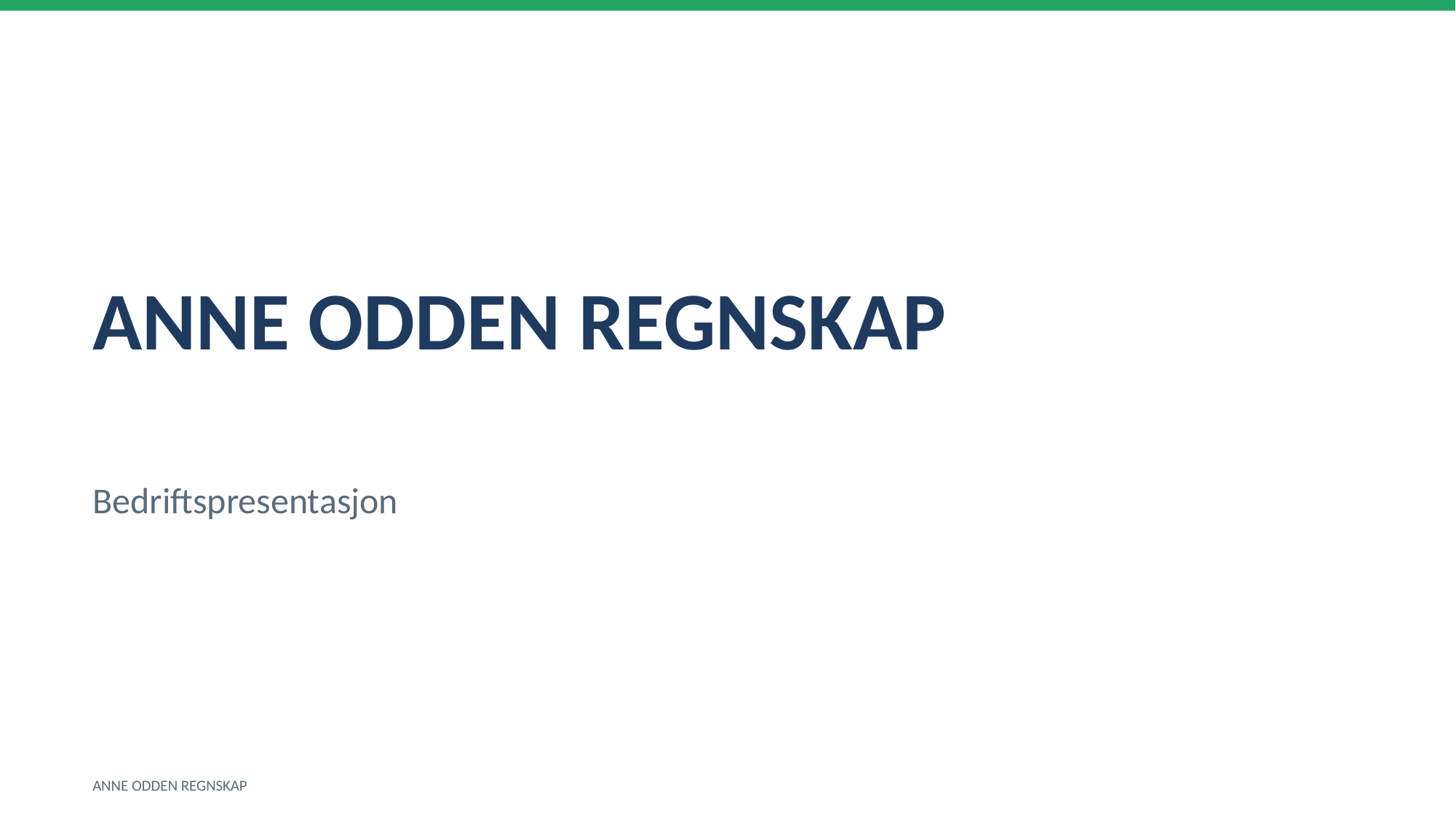

ANNE ODDEN REGNSKAP
Bedriftspresentasjon
ANNE ODDEN REGNSKAP